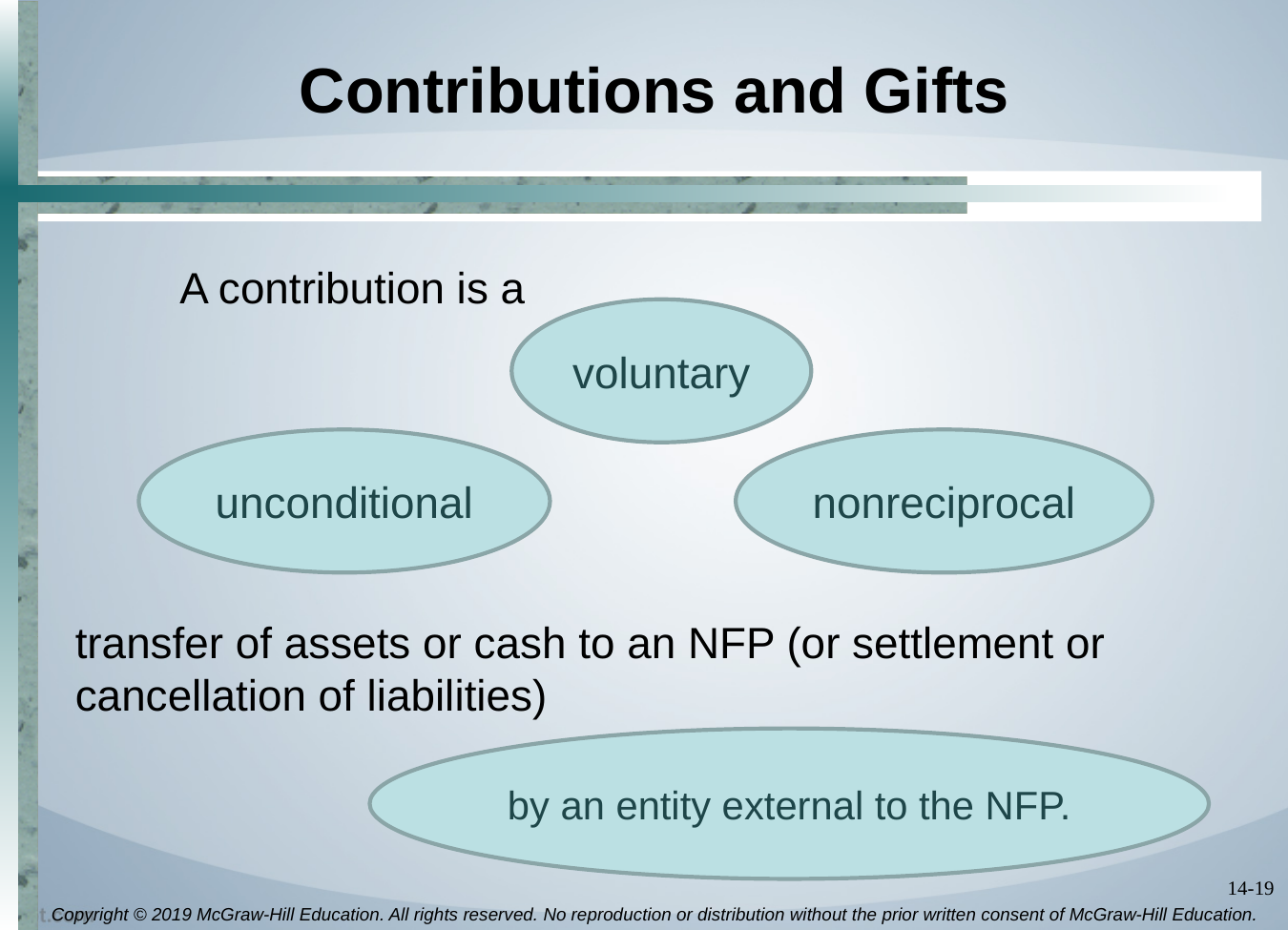

# Contributions and Gifts
A contribution is a
voluntary
unconditional
nonreciprocal
transfer of assets or cash to an NFP (or settlement or cancellation of liabilities)
by an entity external to the NFP.